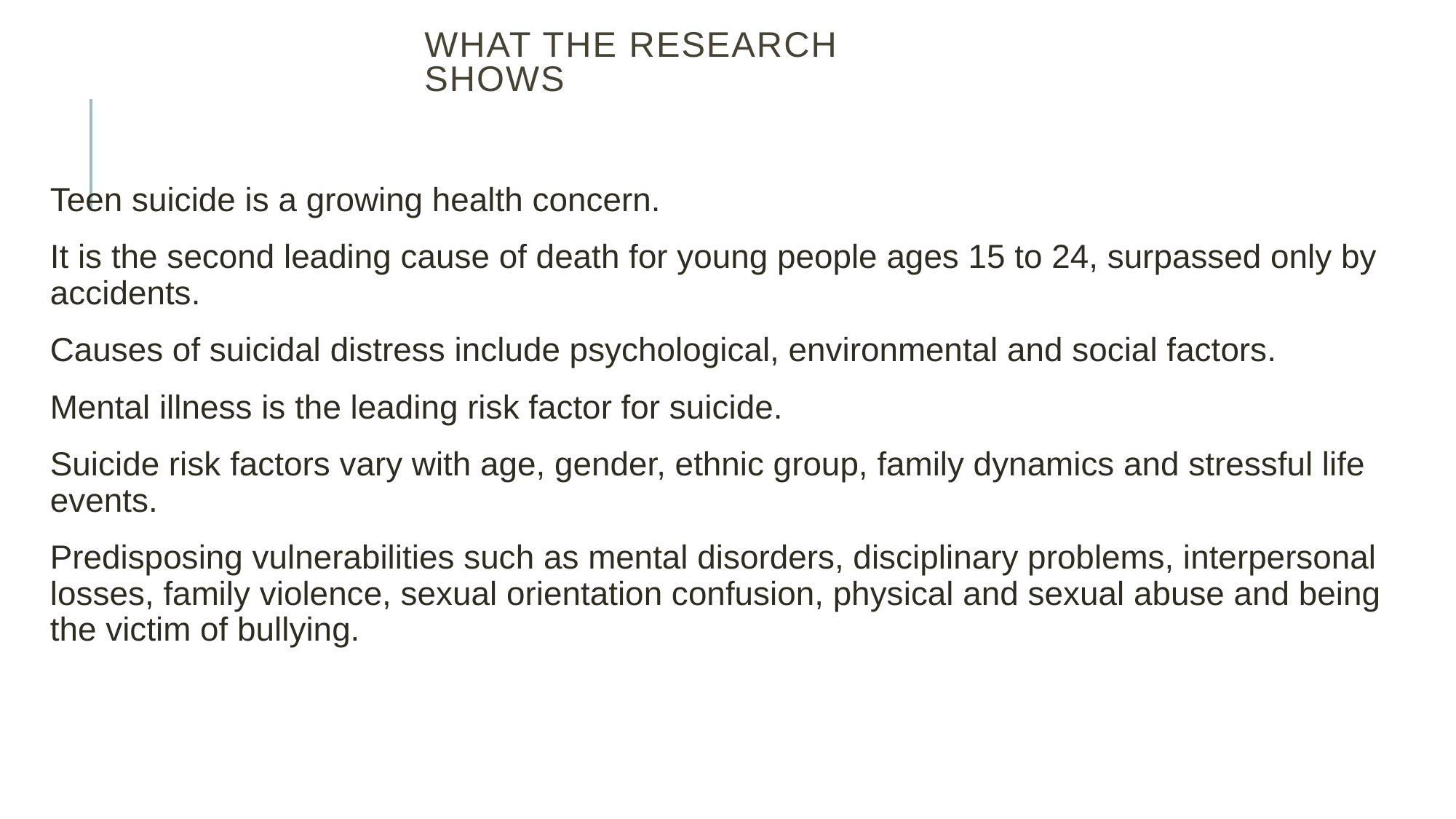

# What the research shows

Teen suicide is a growing health concern.
It is the second leading cause of death for young people ages 15 to 24, surpassed only by accidents.
Causes of suicidal distress include psychological, environmental and social factors.
Mental illness is the leading risk factor for suicide.
Suicide risk factors vary with age, gender, ethnic group, family dynamics and stressful life events.
Predisposing vulnerabilities such as mental disorders, disciplinary problems, interpersonal losses, family violence, sexual orientation confusion, physical and sexual abuse and being the victim of bullying.